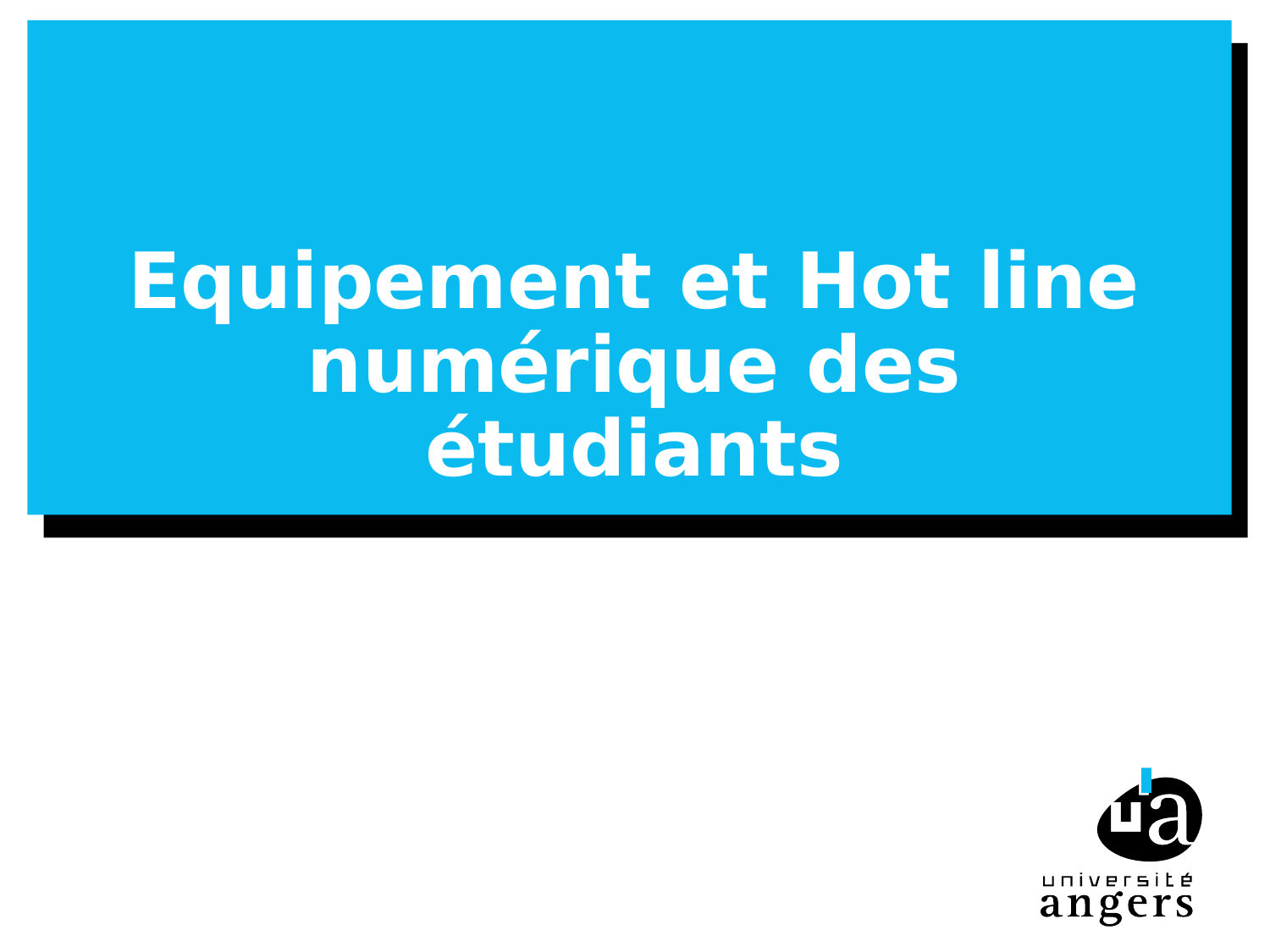

# Equipement et Hot line numérique des étudiants